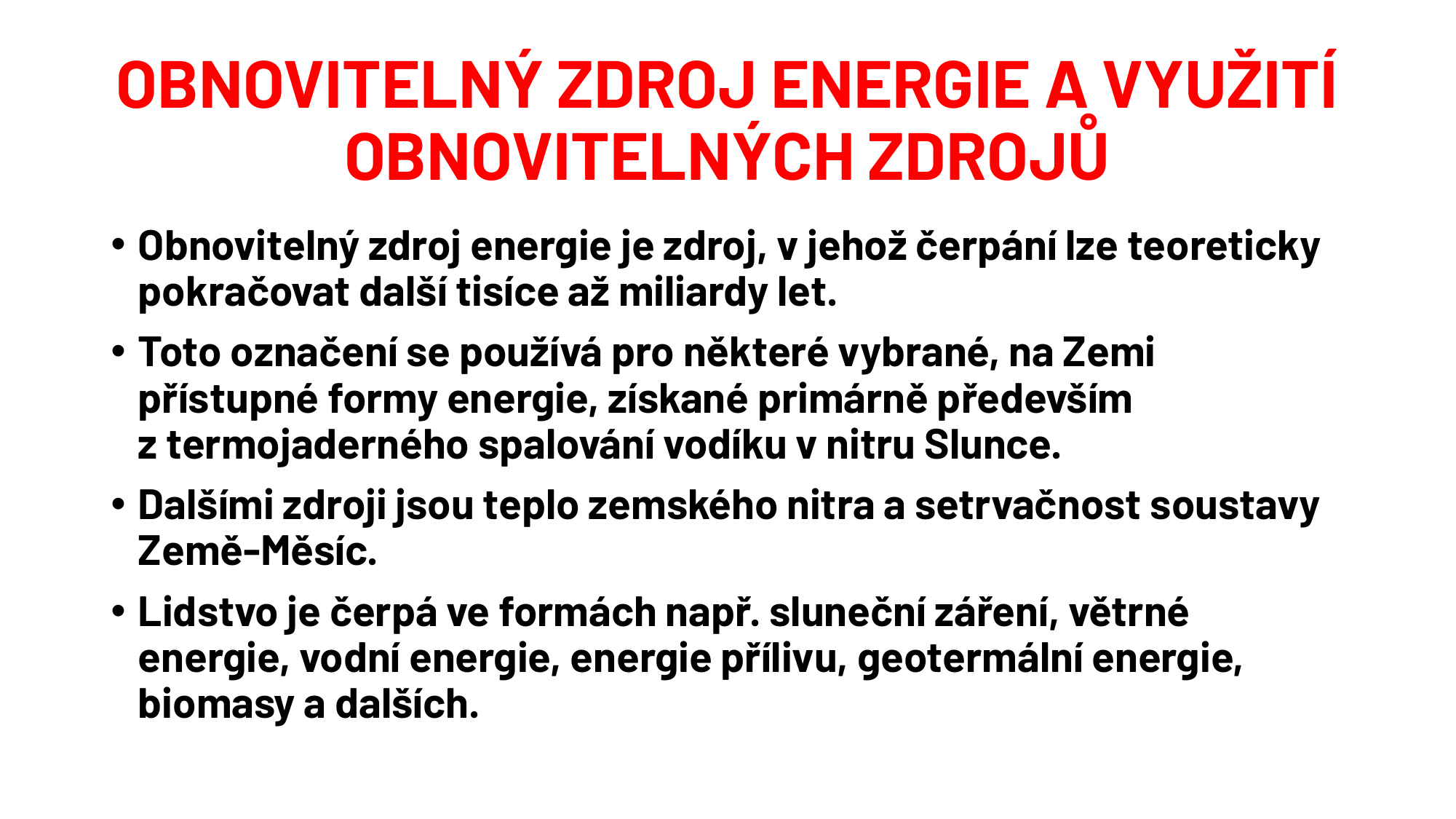

# OBNOVITELNÝ ZDROJ ENERGIE A VYUŽITÍ OBNOVITELNÝCH ZDROJŮ
Obnovitelný zdroj energie je zdroj, v jehož čerpání lze teoreticky pokračovat další tisíce až miliardy let.
Toto označení se používá pro některé vybrané, na Zemi přístupné formy energie, získané primárně především
z termojaderného spalování vodíku v nitru Slunce.
Dalšími zdroji jsou teplo zemského nitra a setrvačnost soustavy Země-Měsíc.
Lidstvo je čerpá ve formách např. sluneční záření, větrné energie, vodní energie, energie přílivu, geotermální energie, biomasy a dalších.